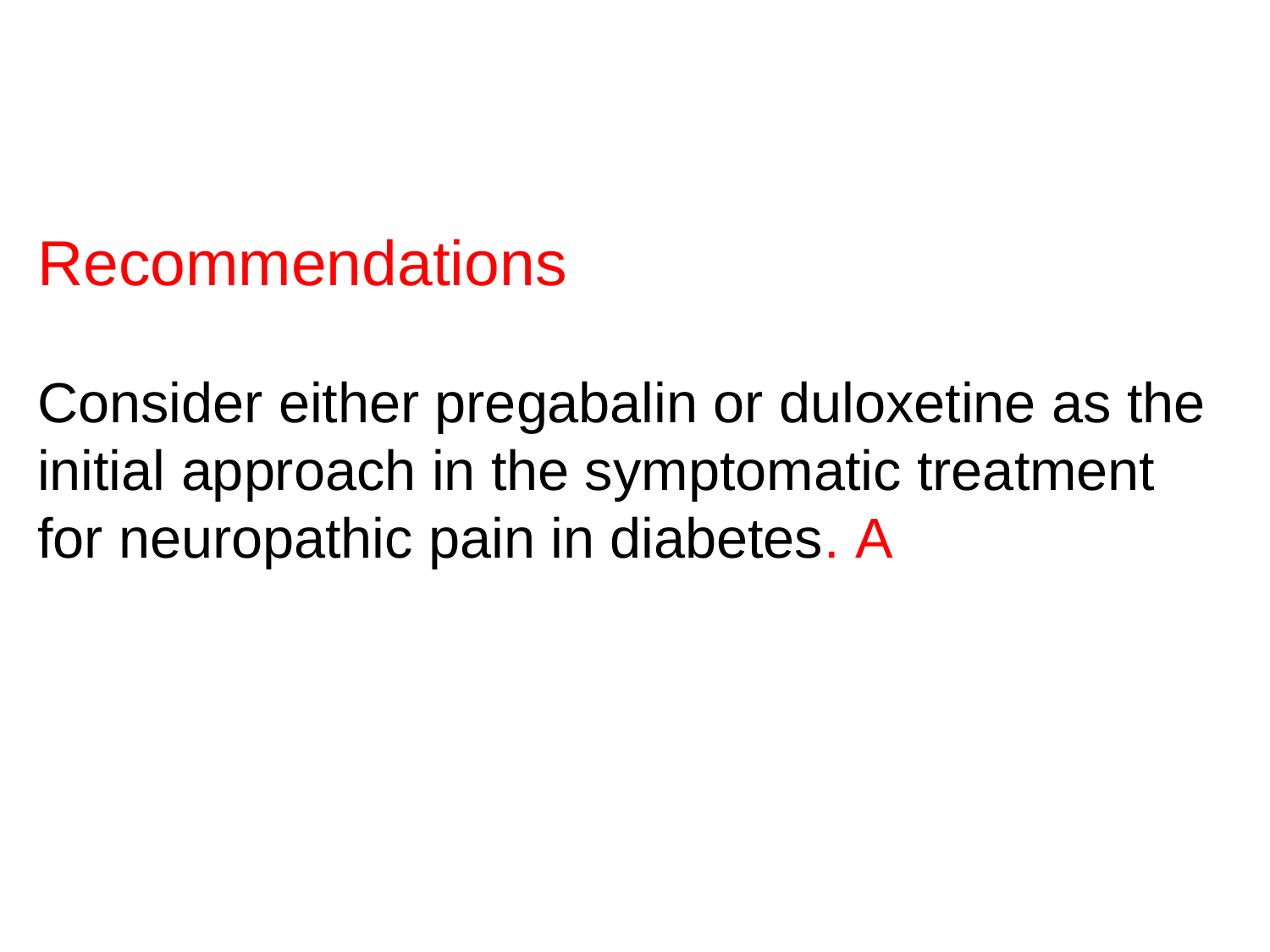

Recommendations

Consider either pregabalin or duloxetine as the initial approach in the symptomatic treatment for neuropathic pain in diabetes. A